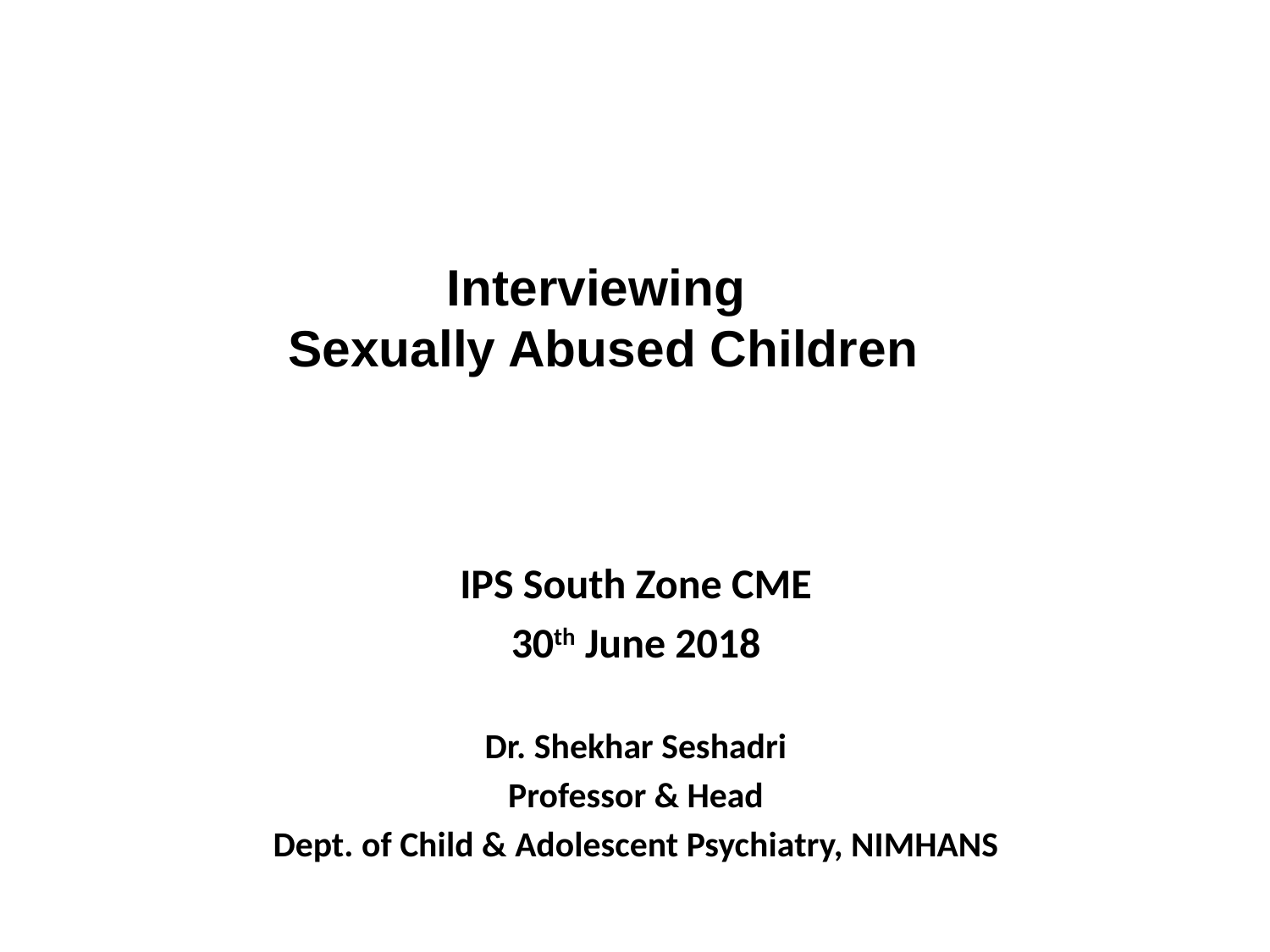

# Interviewing Sexually Abused Children
IPS South Zone CME
30th June 2018

Dr. Shekhar Seshadri
Professor & Head
Dept. of Child & Adolescent Psychiatry, NIMHANS